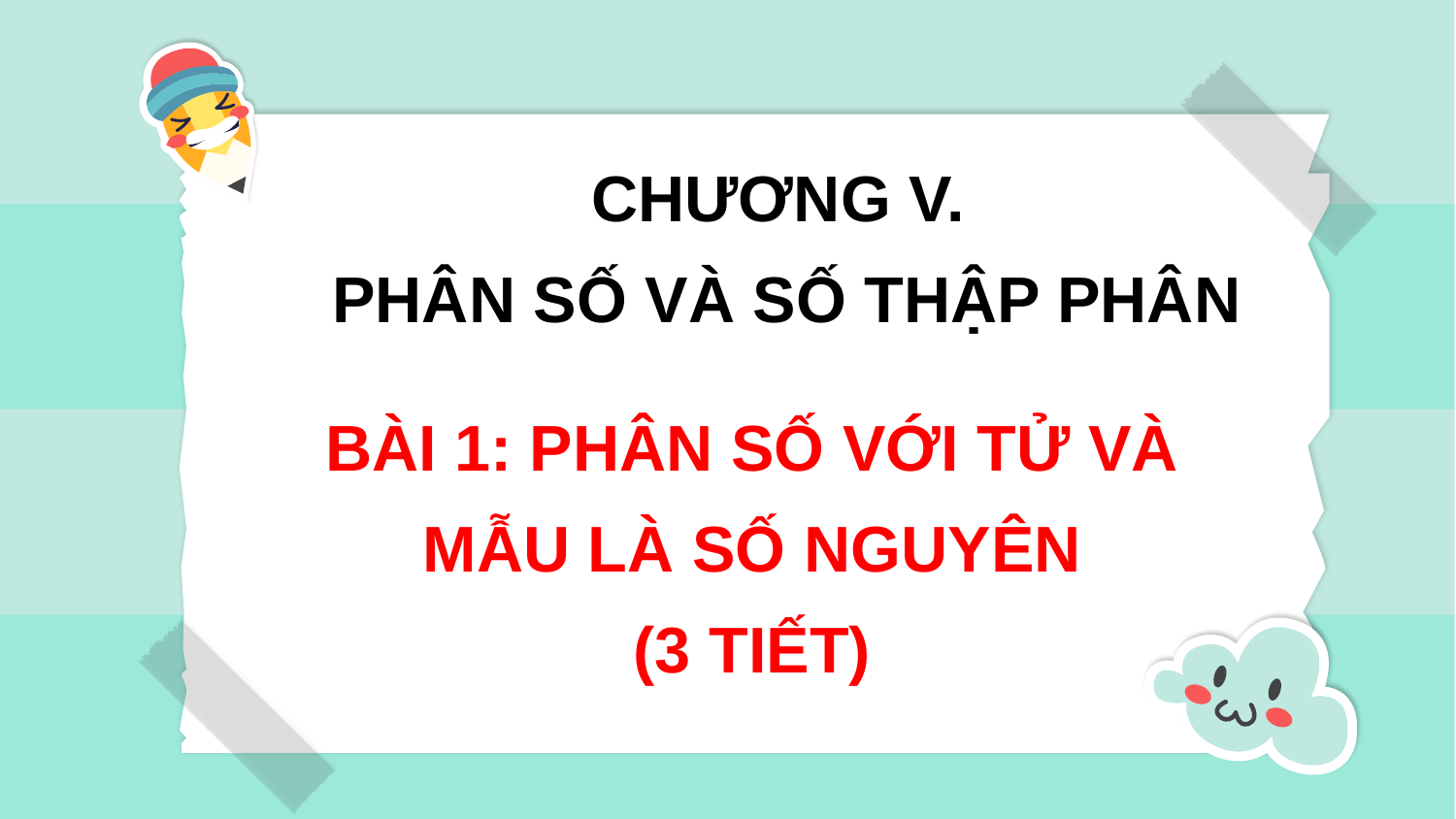

CHƯƠNG V.
PHÂN SỐ VÀ SỐ THẬP PHÂN
BÀI 1: PHÂN SỐ VỚI TỬ VÀ MẪU LÀ SỐ NGUYÊN
(3 TIẾT)